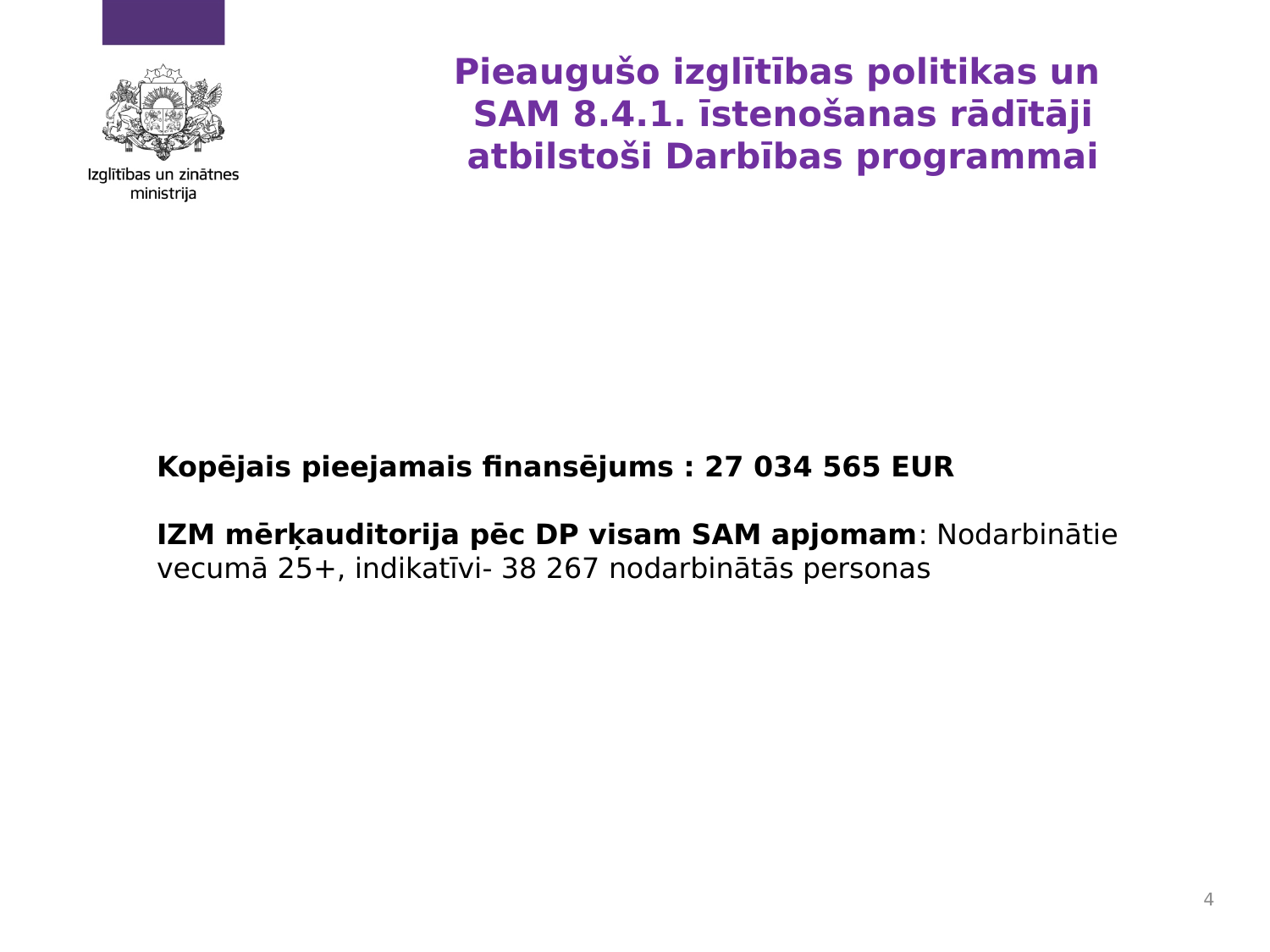

# Pieaugušo izglītības politikas un SAM 8.4.1. īstenošanas rādītāji atbilstoši Darbības programmai
Kopējais pieejamais finansējums : 27 034 565 EUR

IZM mērķauditorija pēc DP visam SAM apjomam: Nodarbinātie vecumā 25+, indikatīvi- 38 267 nodarbinātās personas

4